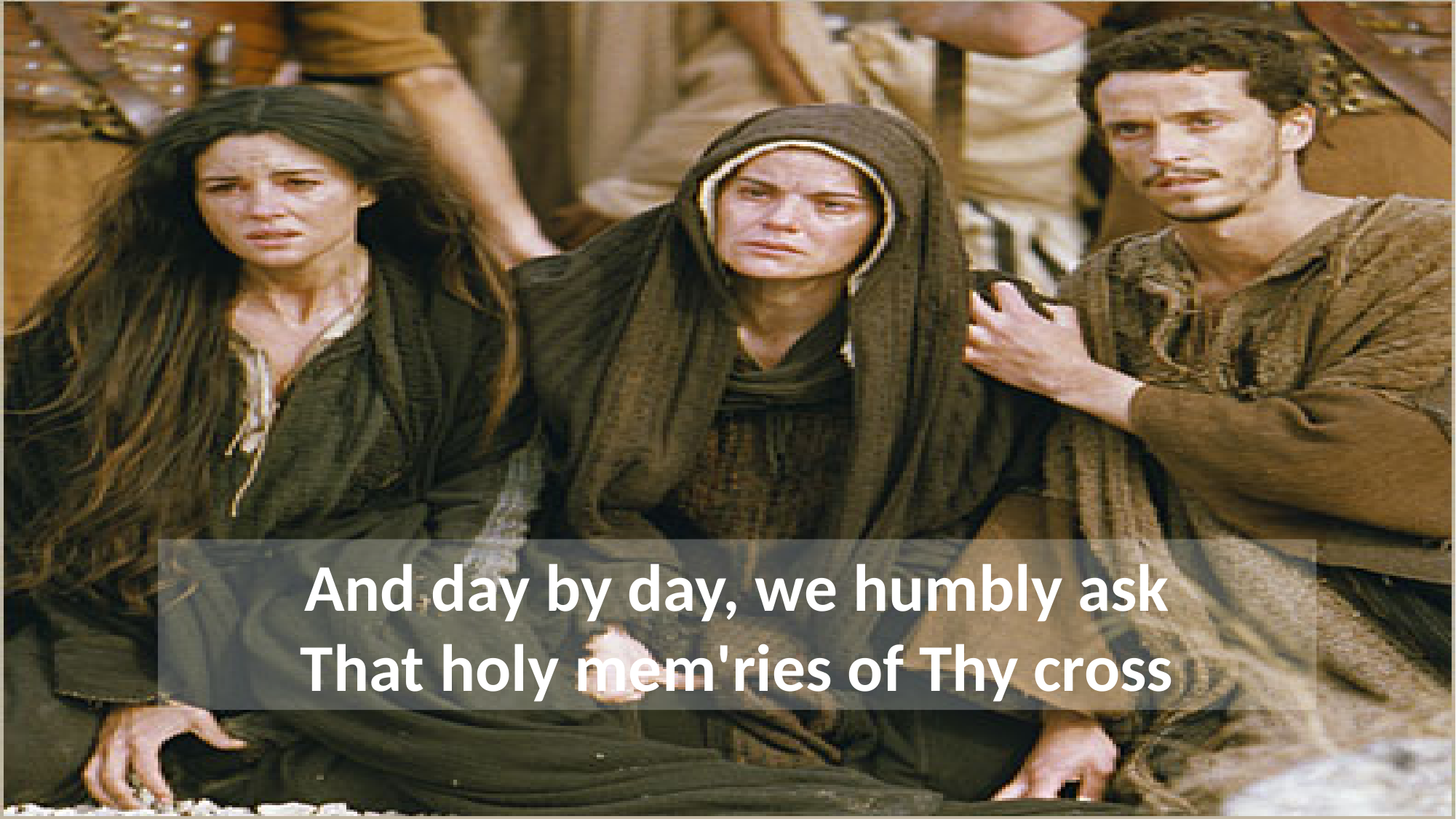

And day by day, we humbly ask
That holy mem'ries of Thy cross